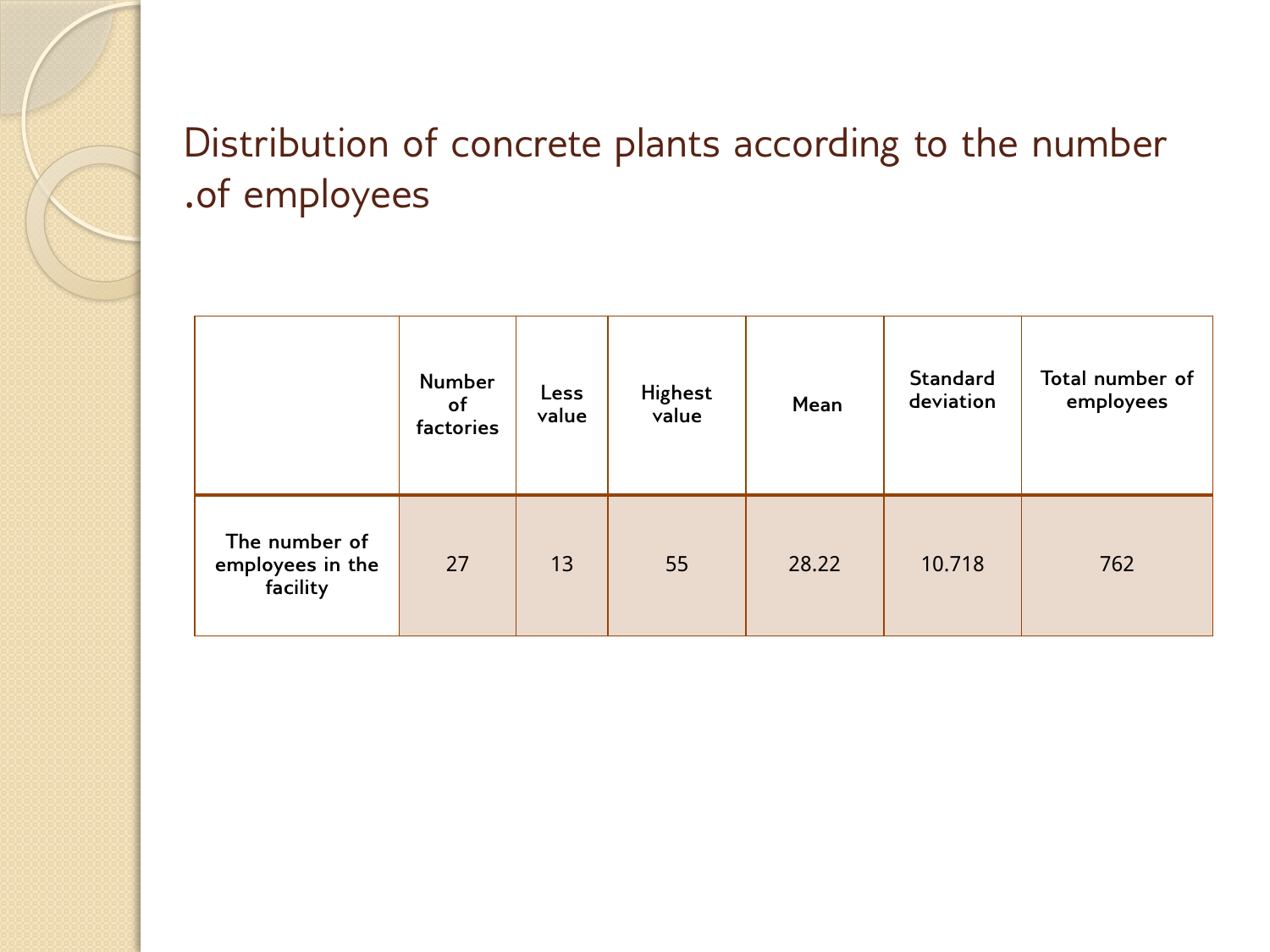

# Distribution of concrete plants according to the number of employees.
|  | Number of factories | Less value | Highest value | Mean | Standard deviation | Total number of employees |
| --- | --- | --- | --- | --- | --- | --- |
| The number of employees in the facility | 27 | 13 | 55 | 28.22 | 10.718 | 762 |